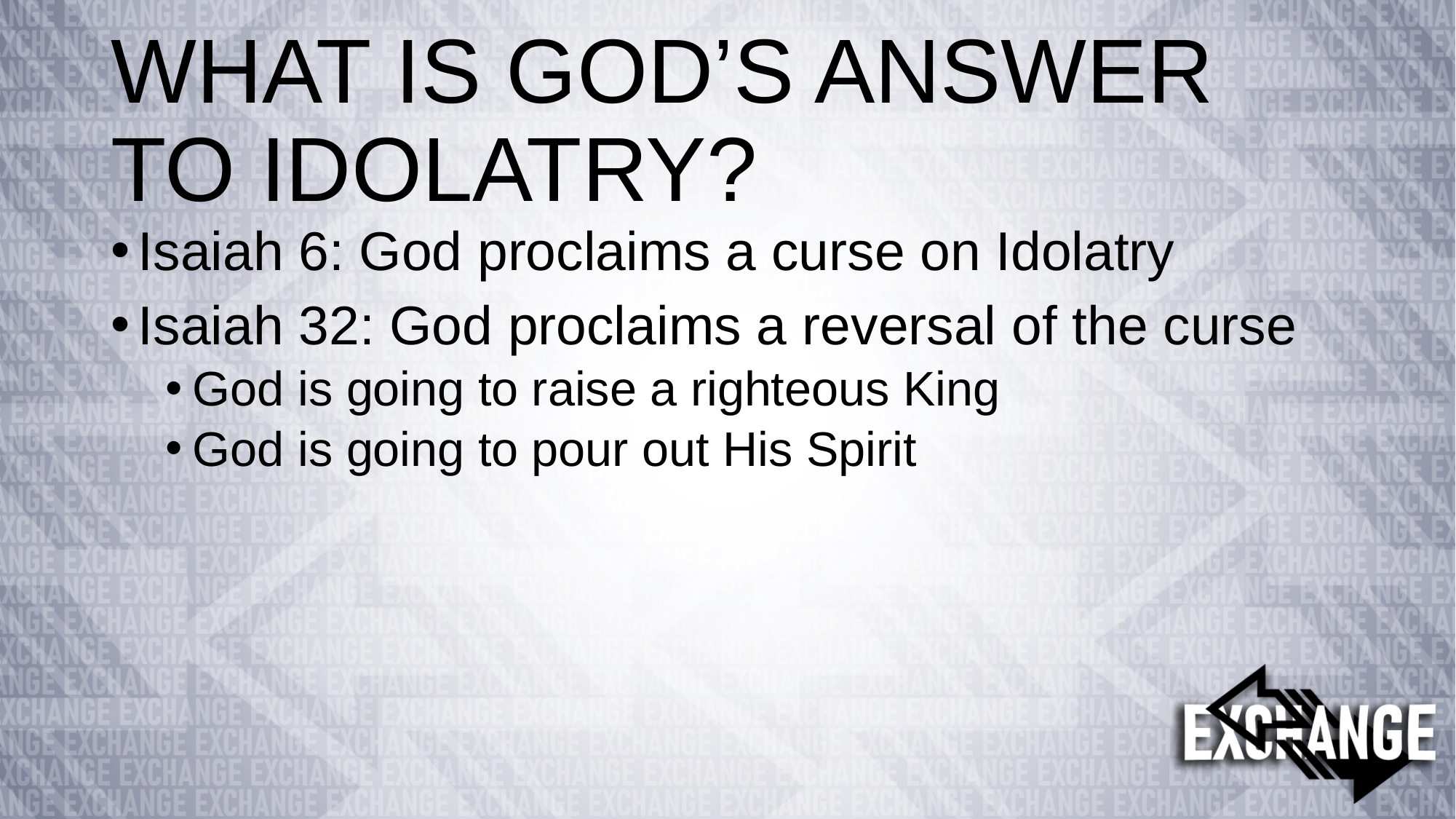

# WHAT IS GOD’S ANSWER TO IDOLATRY?
Isaiah 6: God proclaims a curse on Idolatry
Isaiah 32: God proclaims a reversal of the curse
God is going to raise a righteous King
God is going to pour out His Spirit